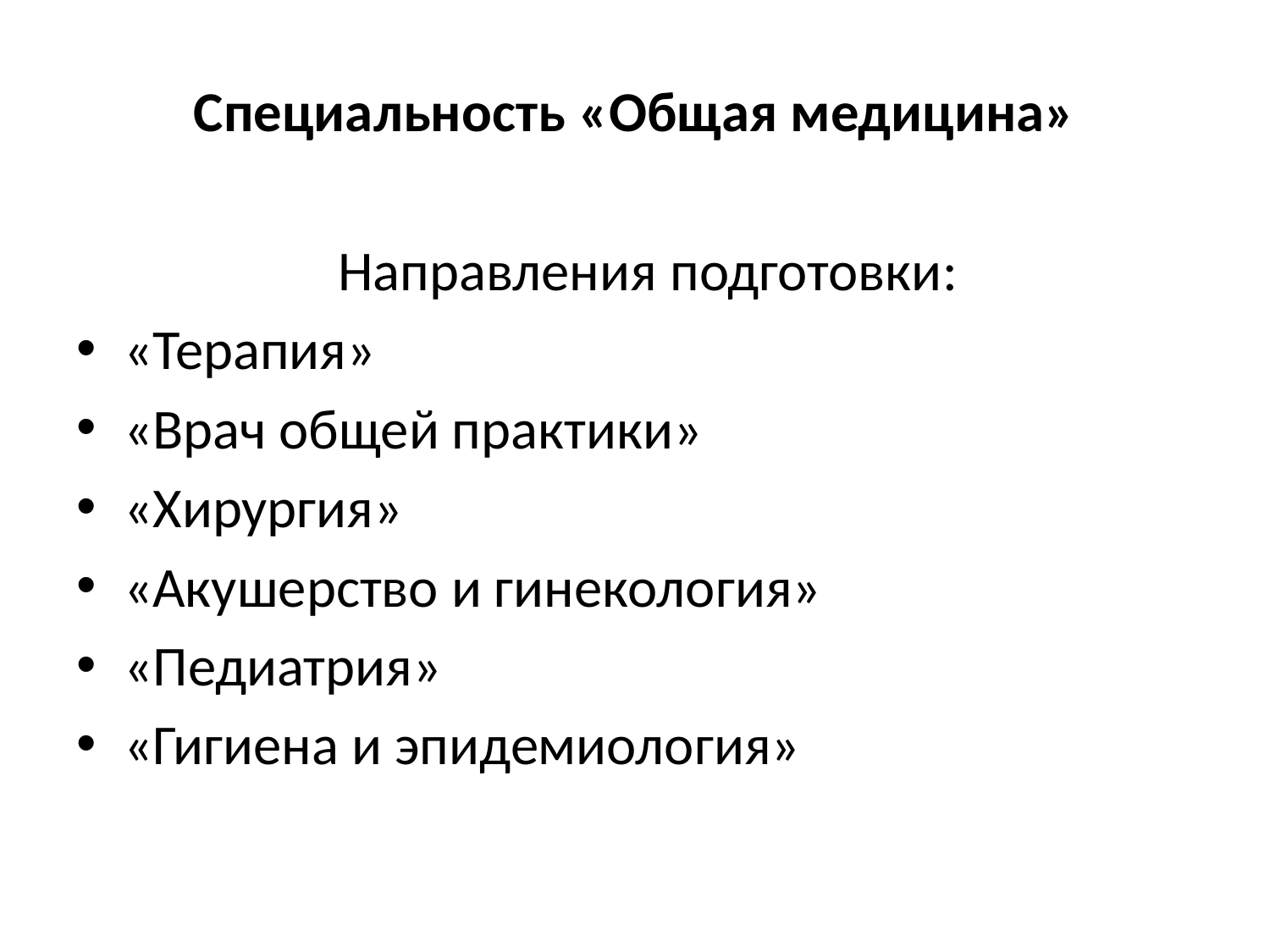

# Специальность «Общая медицина»

  Направления подготовки:
«Терапия»
«Врач общей практики»
«Хирургия»
«Акушерство и гинекология»
«Педиатрия»
«Гигиена и эпидемиология»